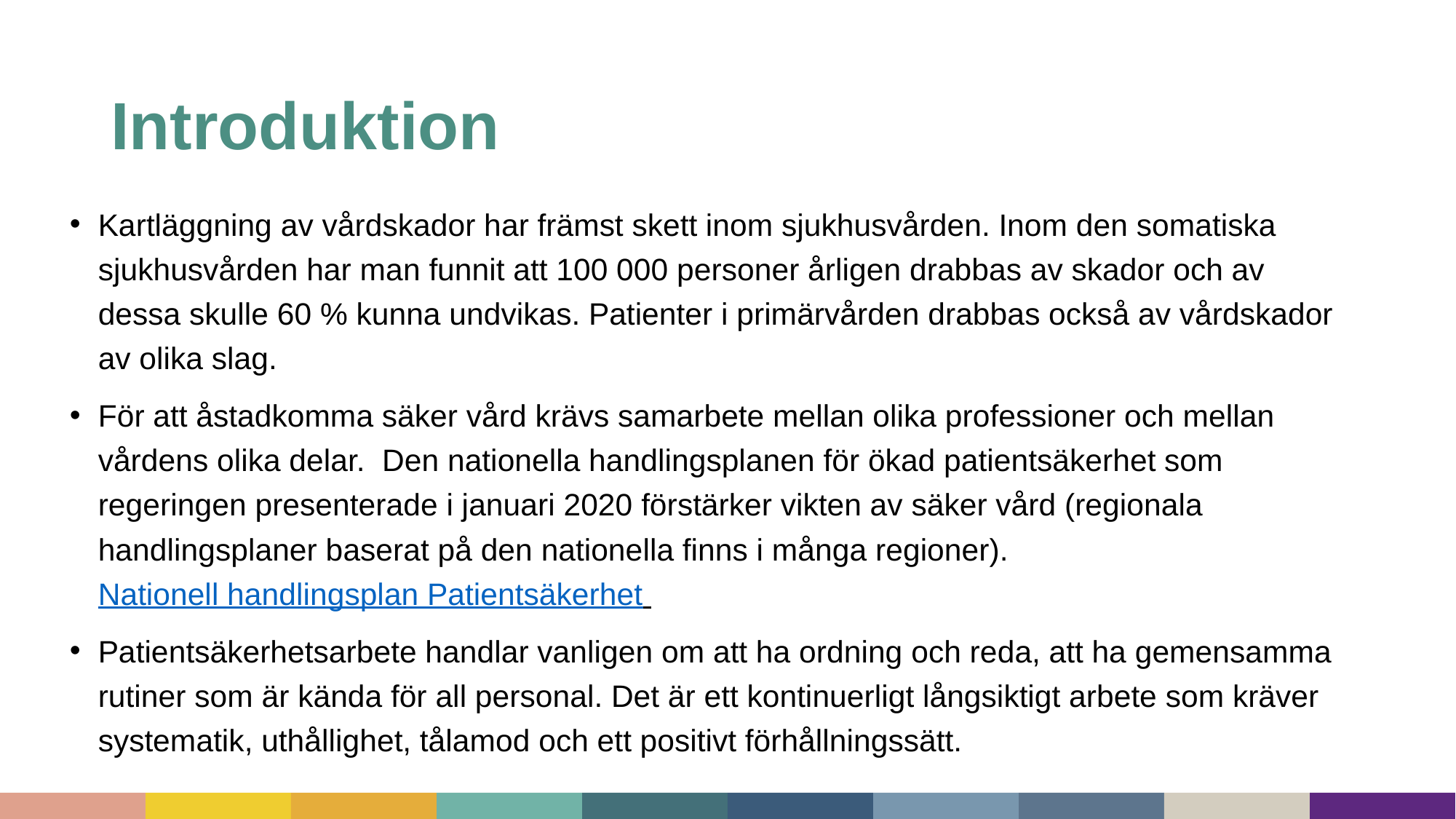

# Introduktion
Kartläggning av vårdskador har främst skett inom sjukhusvården. Inom den somatiska sjukhusvården har man funnit att 100 000 personer årligen drabbas av skador och av dessa skulle 60 % kunna undvikas. Patienter i primärvården drabbas också av vårdskador av olika slag.
För att åstadkomma säker vård krävs samarbete mellan olika professioner och mellan vårdens olika delar.  Den nationella handlingsplanen för ökad patientsäkerhet som regeringen presenterade i januari 2020 förstärker vikten av säker vård (regionala handlingsplaner baserat på den nationella finns i många regioner). Nationell handlingsplan Patientsäkerhet
Patientsäkerhetsarbete handlar vanligen om att ha ordning och reda, att ha gemensamma rutiner som är kända för all personal. Det är ett kontinuerligt långsiktigt arbete som kräver systematik, uthållighet, tålamod och ett positivt förhållningssätt.